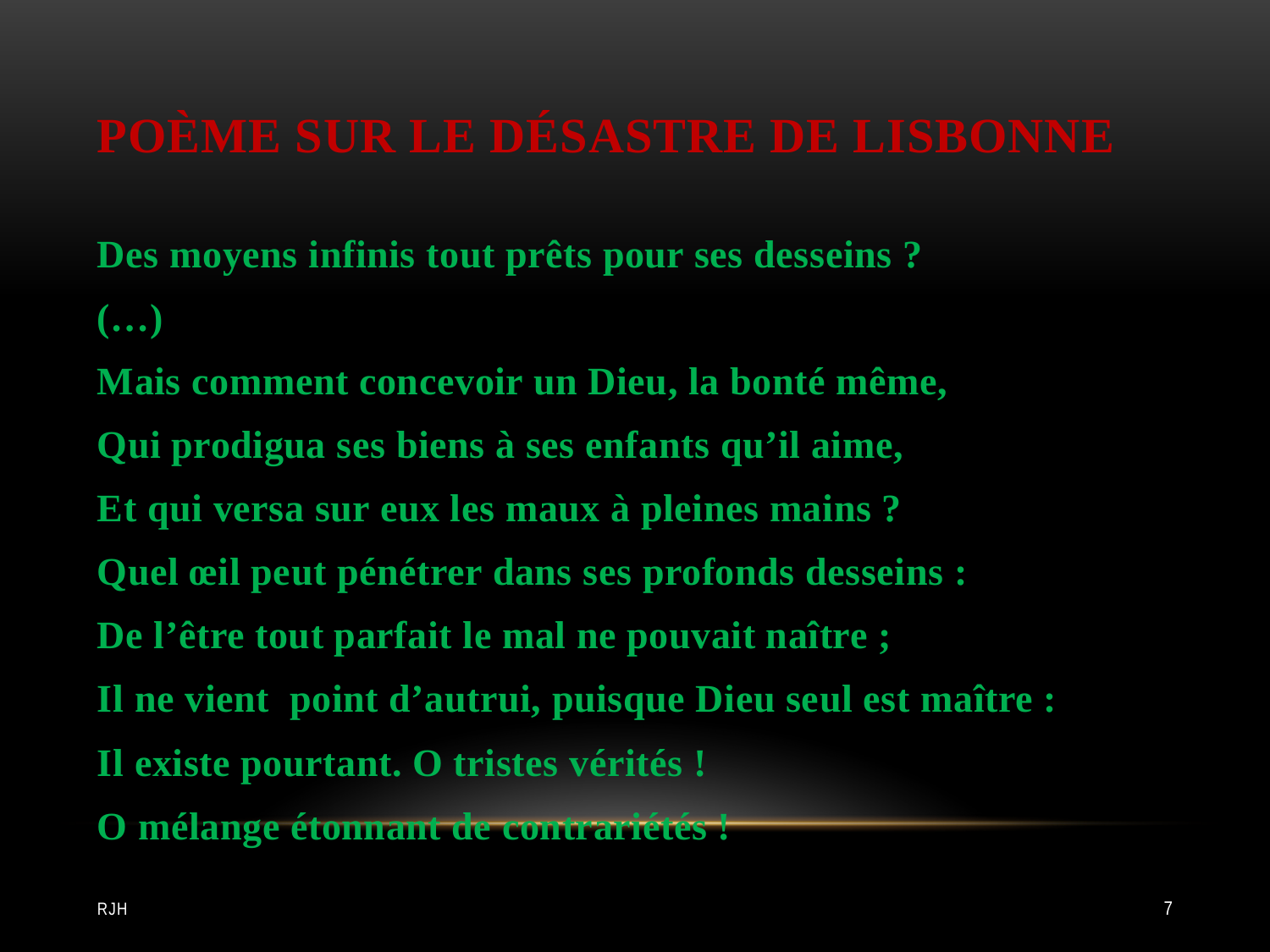

# POÈME SUR LE DÉSASTRE DE LISBONNE
Des moyens infinis tout prêts pour ses desseins ?
(…)
Mais comment concevoir un Dieu, la bonté même,
Qui prodigua ses biens à ses enfants qu’il aime,
Et qui versa sur eux les maux à pleines mains ?
Quel œil peut pénétrer dans ses profonds desseins :
De l’être tout parfait le mal ne pouvait naître ;
Il ne vient  point d’autrui, puisque Dieu seul est maître :
Il existe pourtant. O tristes vérités !
O mélange étonnant de contrariétés !

RJH
7